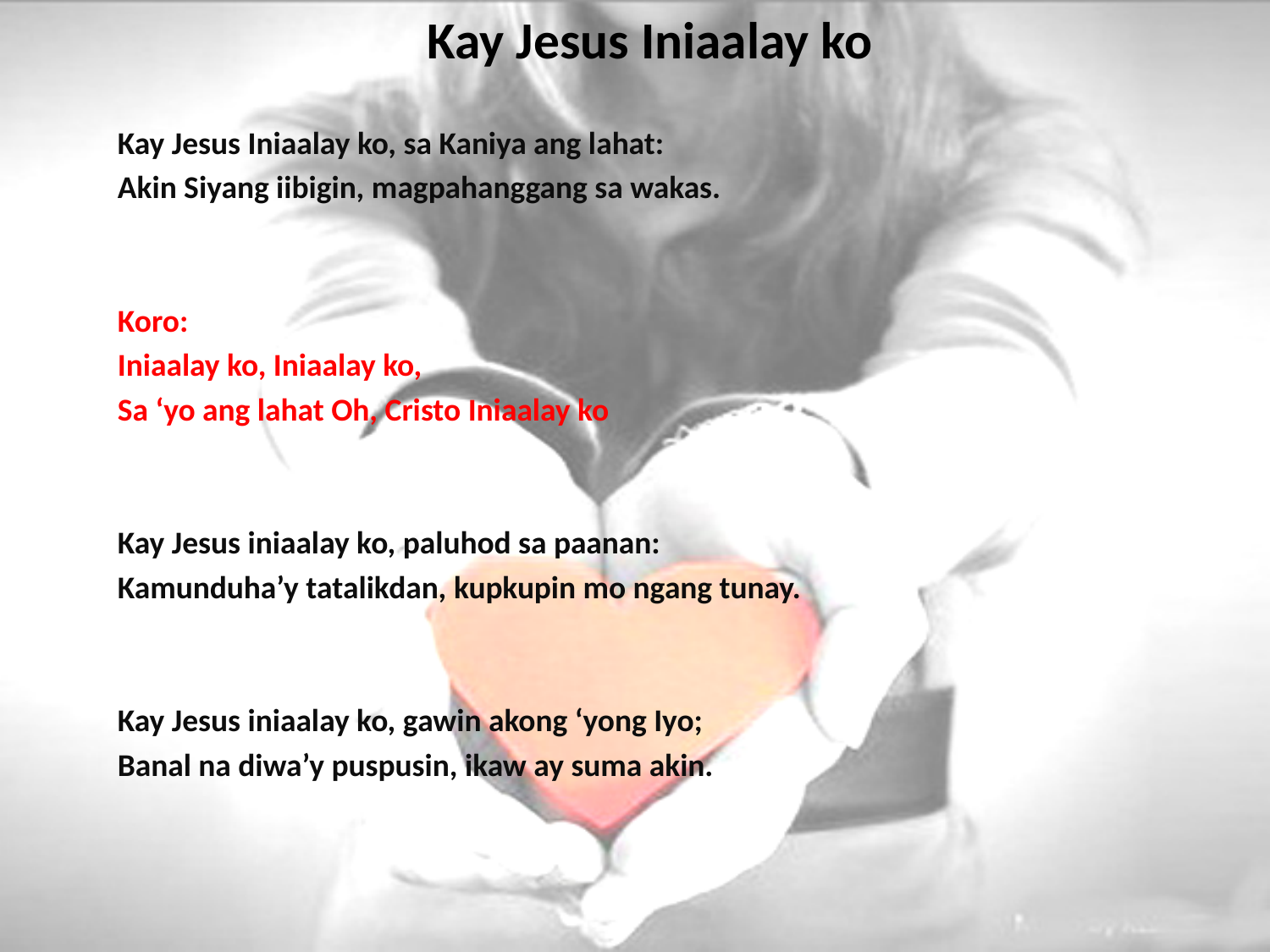

# Kay Jesus Iniaalay ko
Kay Jesus Iniaalay ko, sa Kaniya ang lahat:
Akin Siyang iibigin, magpahanggang sa wakas.

Koro:
Iniaalay ko, Iniaalay ko,
Sa ‘yo ang lahat Oh, Cristo Iniaalay ko

Kay Jesus iniaalay ko, paluhod sa paanan:
Kamunduha’y tatalikdan, kupkupin mo ngang tunay.

Kay Jesus iniaalay ko, gawin akong ‘yong Iyo;
Banal na diwa’y puspusin, ikaw ay suma akin.